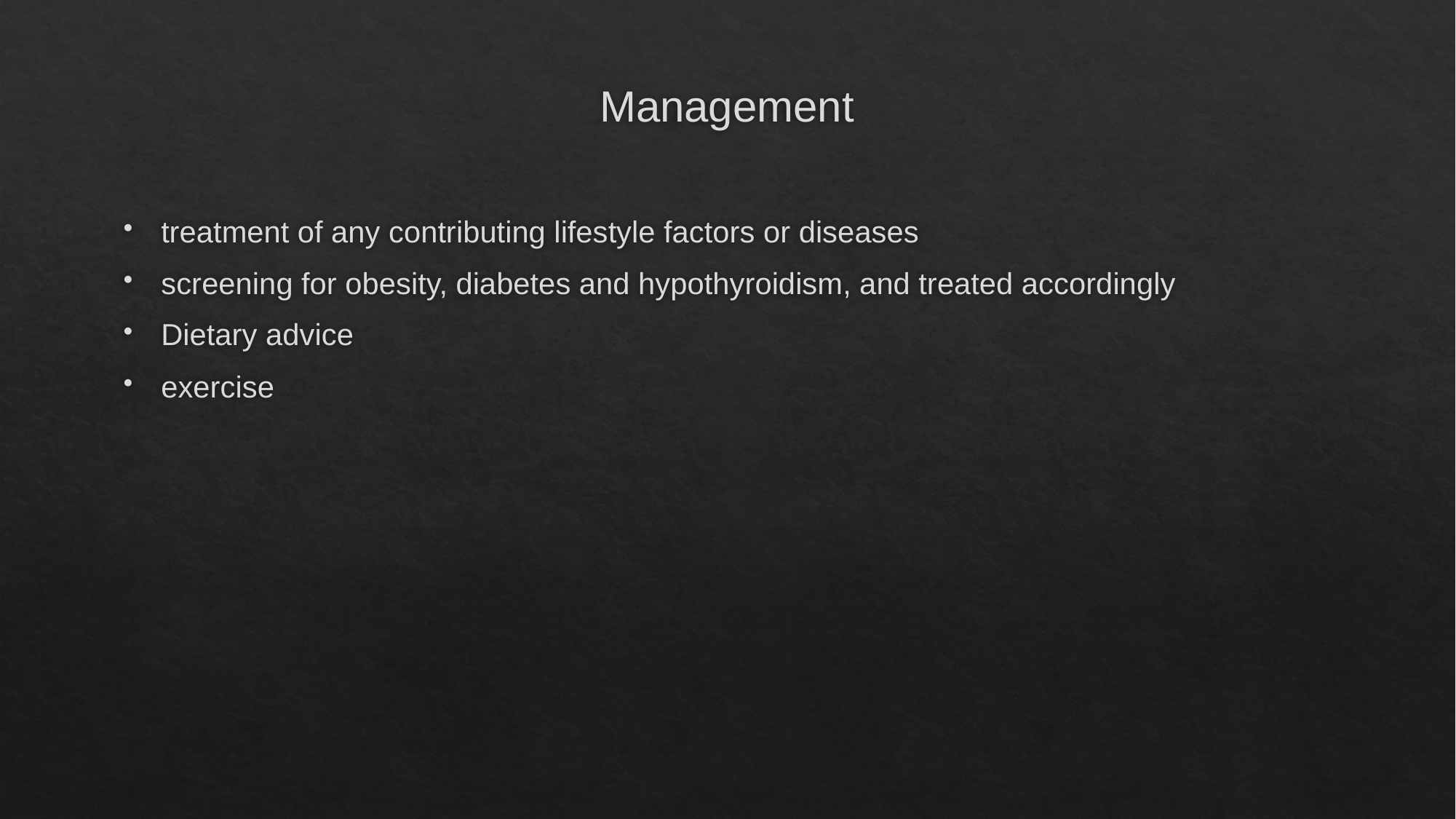

# Management
treatment of any contributing lifestyle factors or diseases
screening for obesity, diabetes and hypothyroidism, and treated accordingly
Dietary advice
exercise